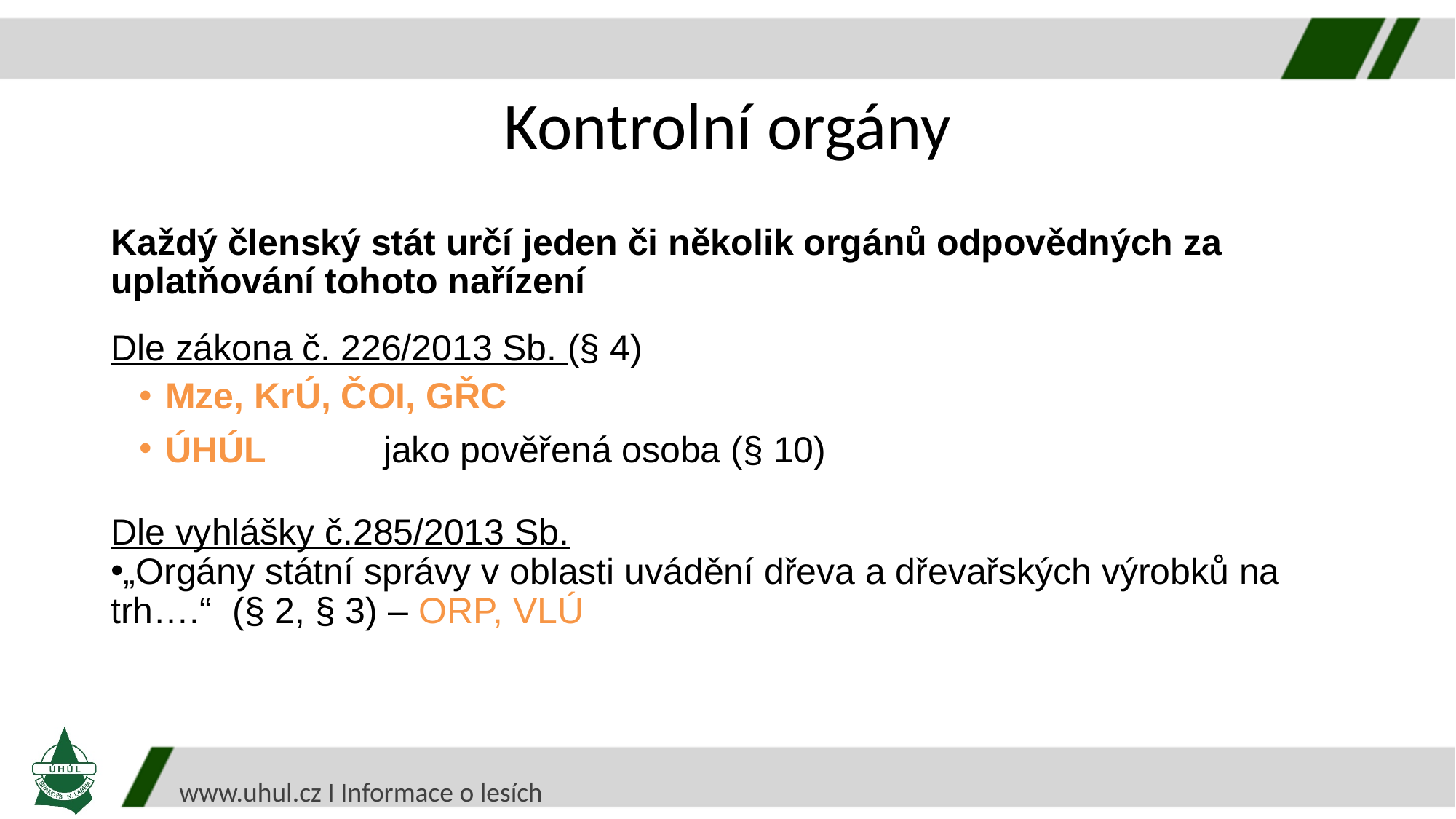

Kontrolní orgány
Každý členský stát určí jeden či několik orgánů odpovědných za uplatňování tohoto nařízení
Dle zákona č. 226/2013 Sb. (§ 4)
Mze, KrÚ, ČOI, GŘC
ÚHÚL		jako pověřená osoba (§ 10)

Dle vyhlášky č.285/2013 Sb.
„Orgány státní správy v oblasti uvádění dřeva a dřevařských výrobků na trh….“  (§ 2, § 3) – ORP, VLÚ